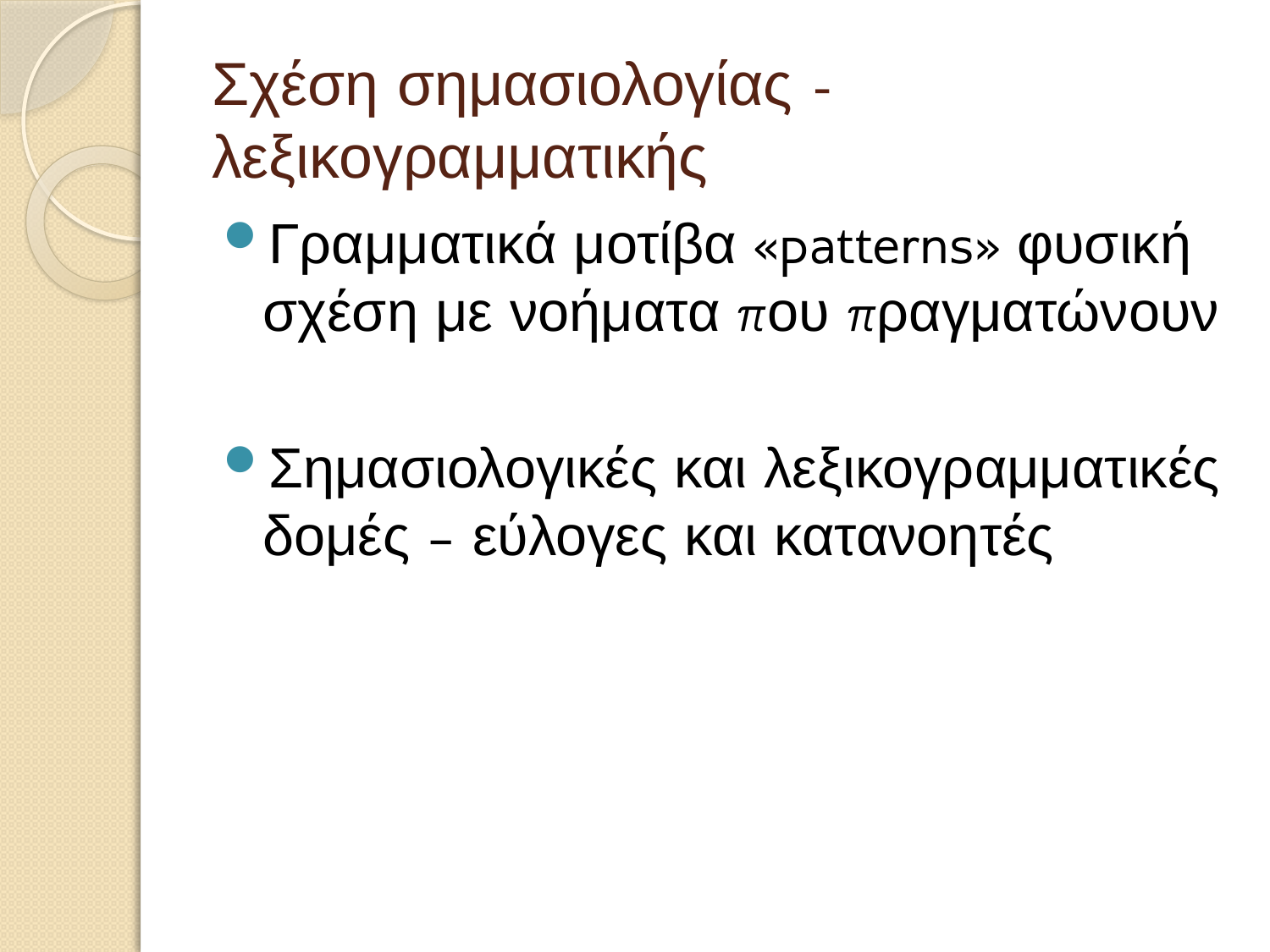

# Σχέση σημασιολογίας - λεξικογραμματικής
Γραμματικά μοτίβα «patterns» φυσική σχέση με νοήματα που πραγματώνουν

Σημασιολογικές και λεξικογραμματικές δομές – εύλογες και κατανοητές